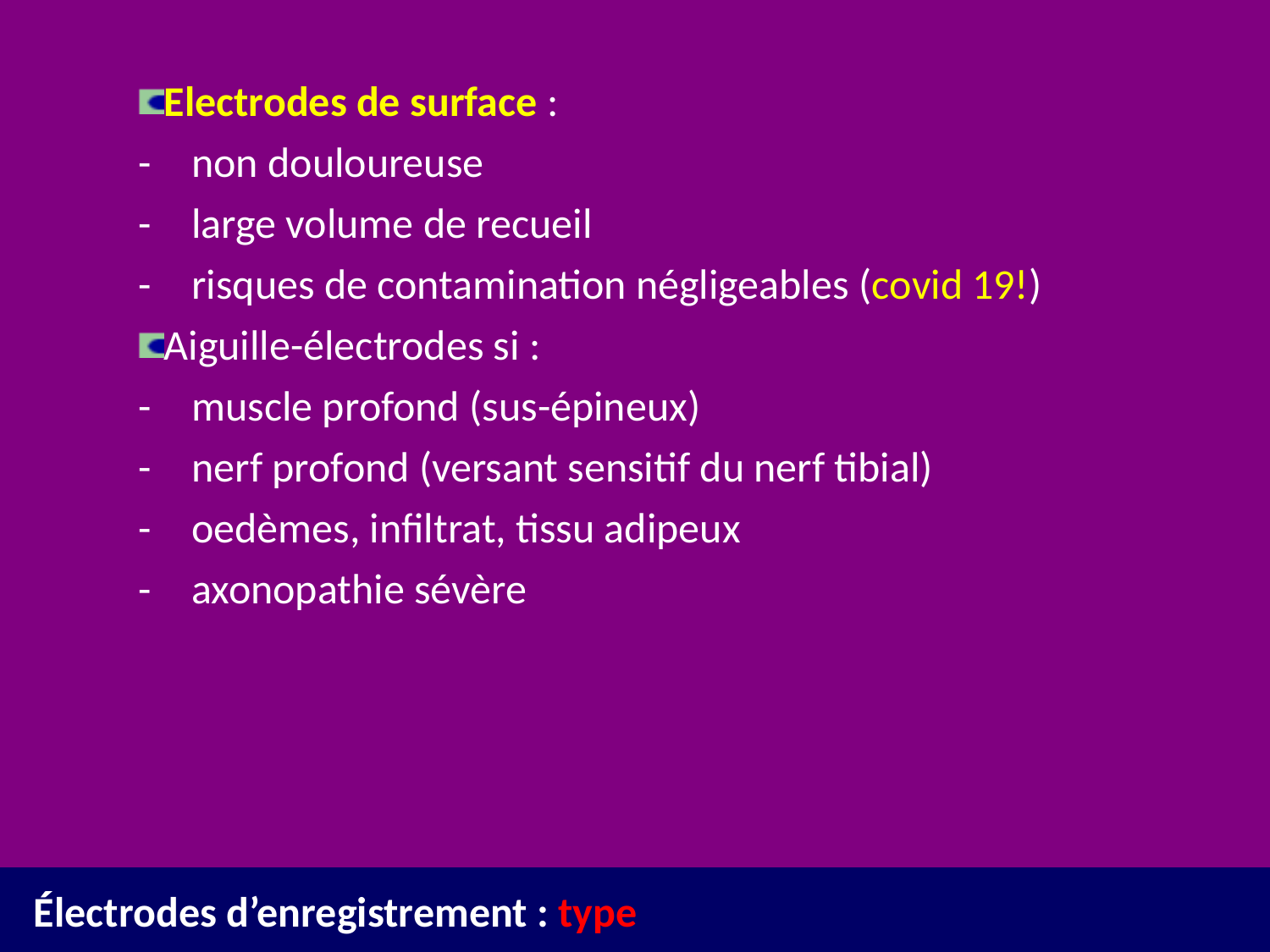

Electrodes de surface :
	-	non douloureuse
	-	large volume de recueil
	-	risques de contamination négligeables (covid 19!)
Aiguille-électrodes si :
	-	muscle profond (sus-épineux)
	-	nerf profond (versant sensitif du nerf tibial)
	-	oedèmes, infiltrat, tissu adipeux
	-	axonopathie sévère
Électrodes d’enregistrement : type